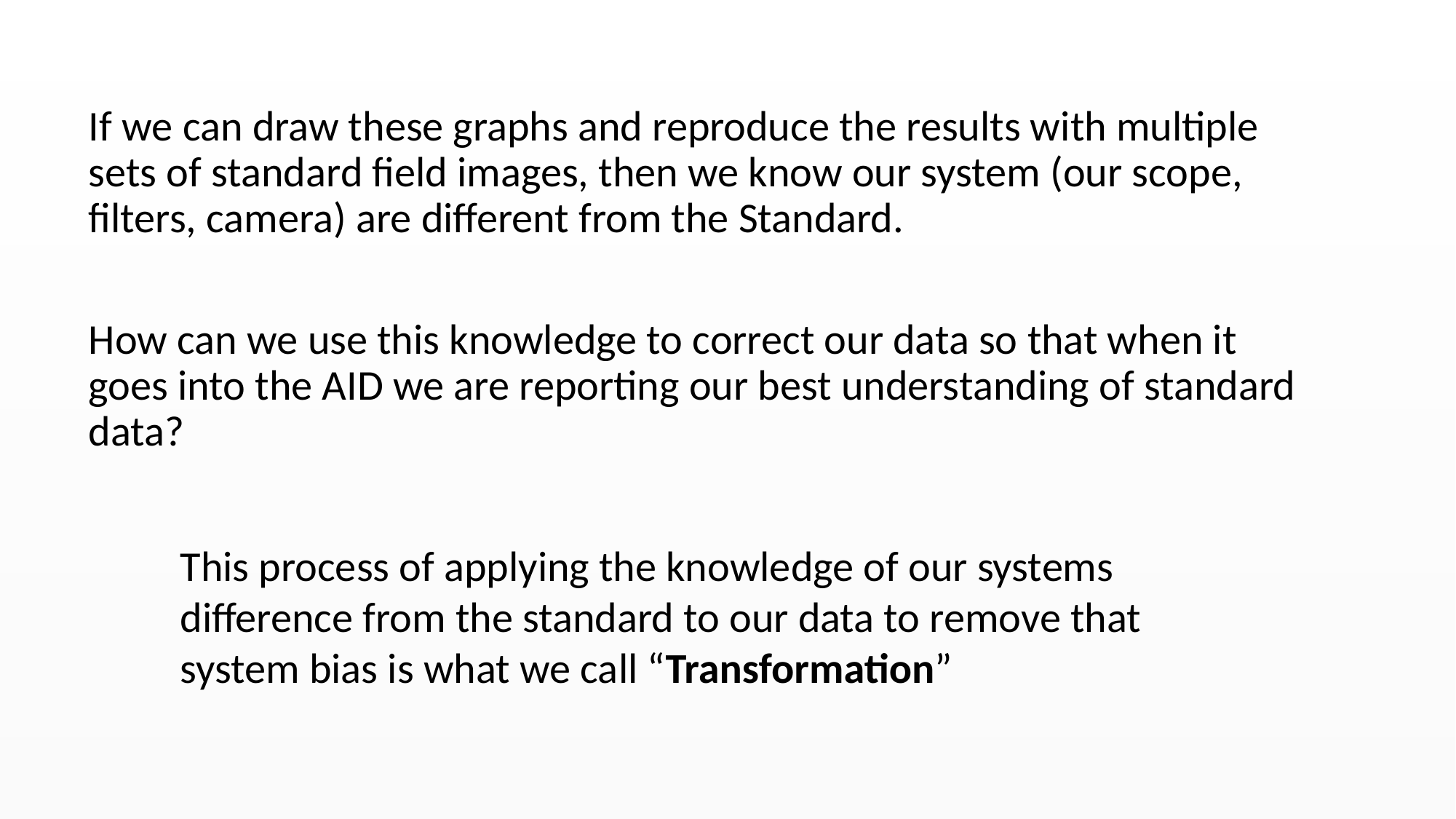

If we can draw these graphs and reproduce the results with multiple sets of standard field images, then we know our system (our scope, filters, camera) are different from the Standard.

How can we use this knowledge to correct our data so that when it goes into the AID we are reporting our best understanding of standard data?
This process of applying the knowledge of our systems difference from the standard to our data to remove that system bias is what we call “Transformation”